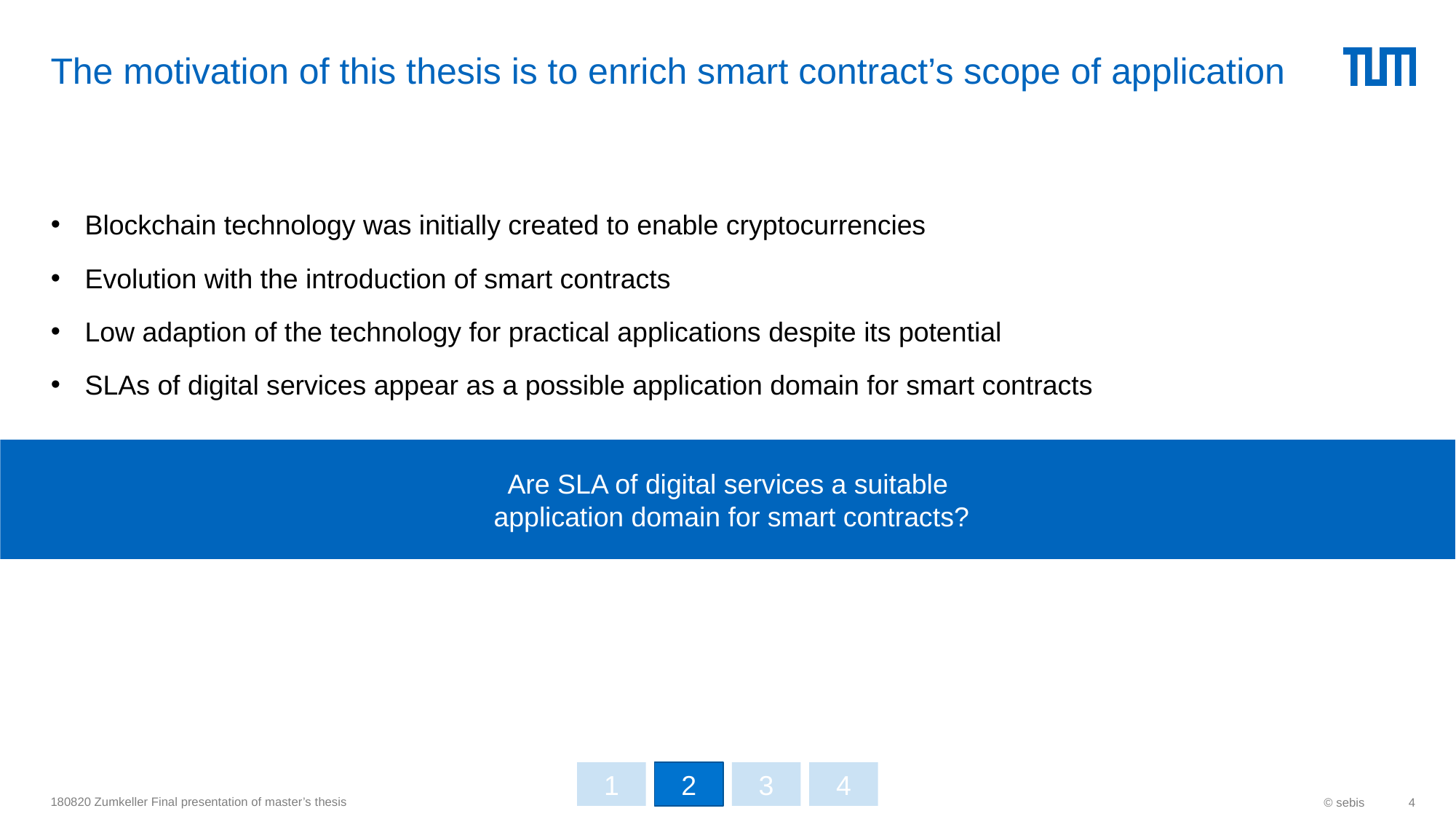

# The motivation of this thesis is to enrich smart contract’s scope of application
Blockchain technology was initially created to enable cryptocurrencies
Evolution with the introduction of smart contracts
Low adaption of the technology for practical applications despite its potential
SLAs of digital services appear as a possible application domain for smart contracts

Are SLA of digital services a suitable
 application domain for smart contracts?
1
2
3
4
180820 Zumkeller Final presentation of master’s thesis
© sebis
4